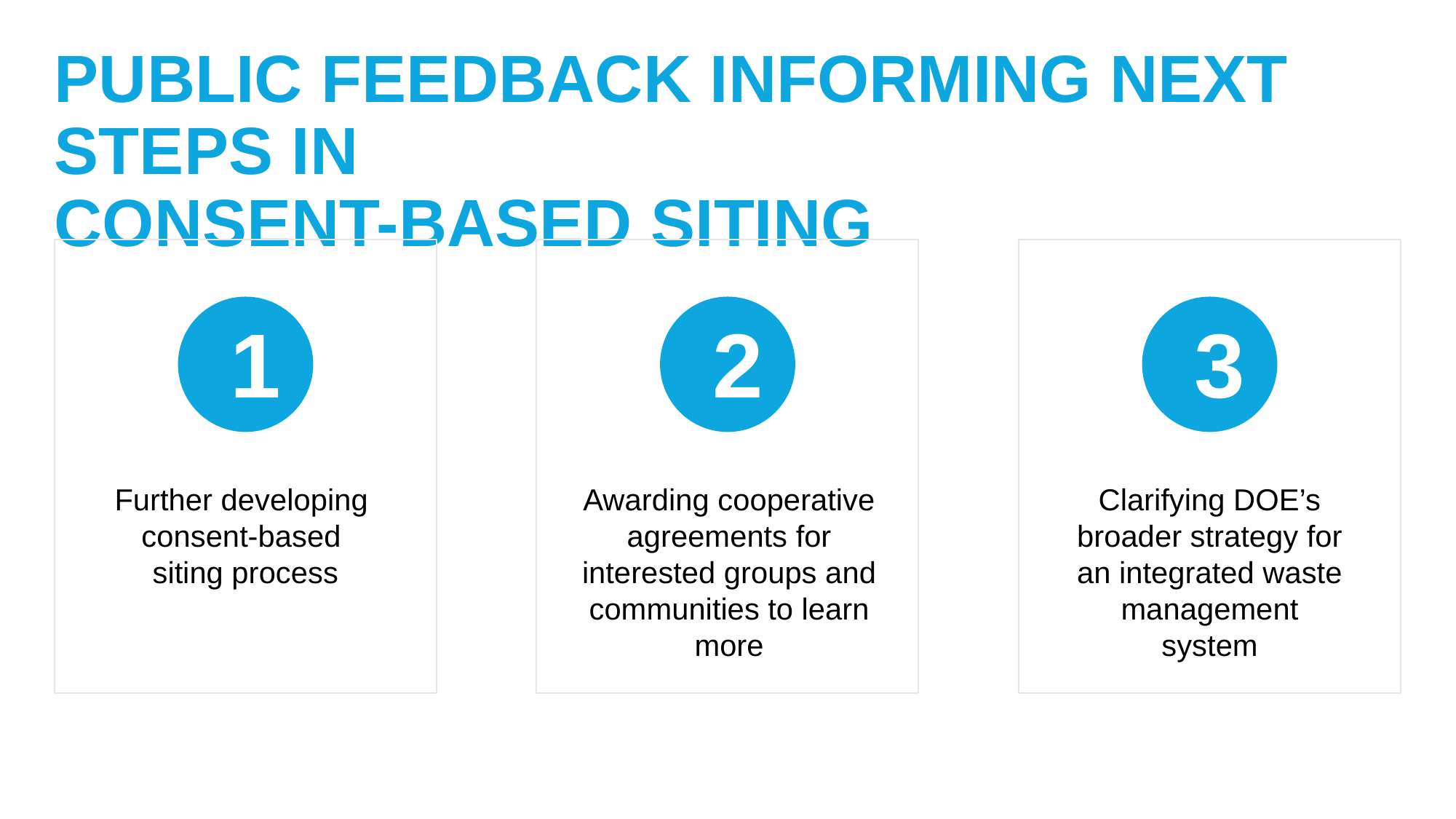

PUBLIC FEEDBACK INFORMING NEXT STEPS IN
CONSENT-BASED SITING

1
2
3
Further developing
consent-based
siting process
Awarding cooperative agreements for interested groups and communities to learn more
Clarifying DOE’s broader strategy for an integrated waste management system